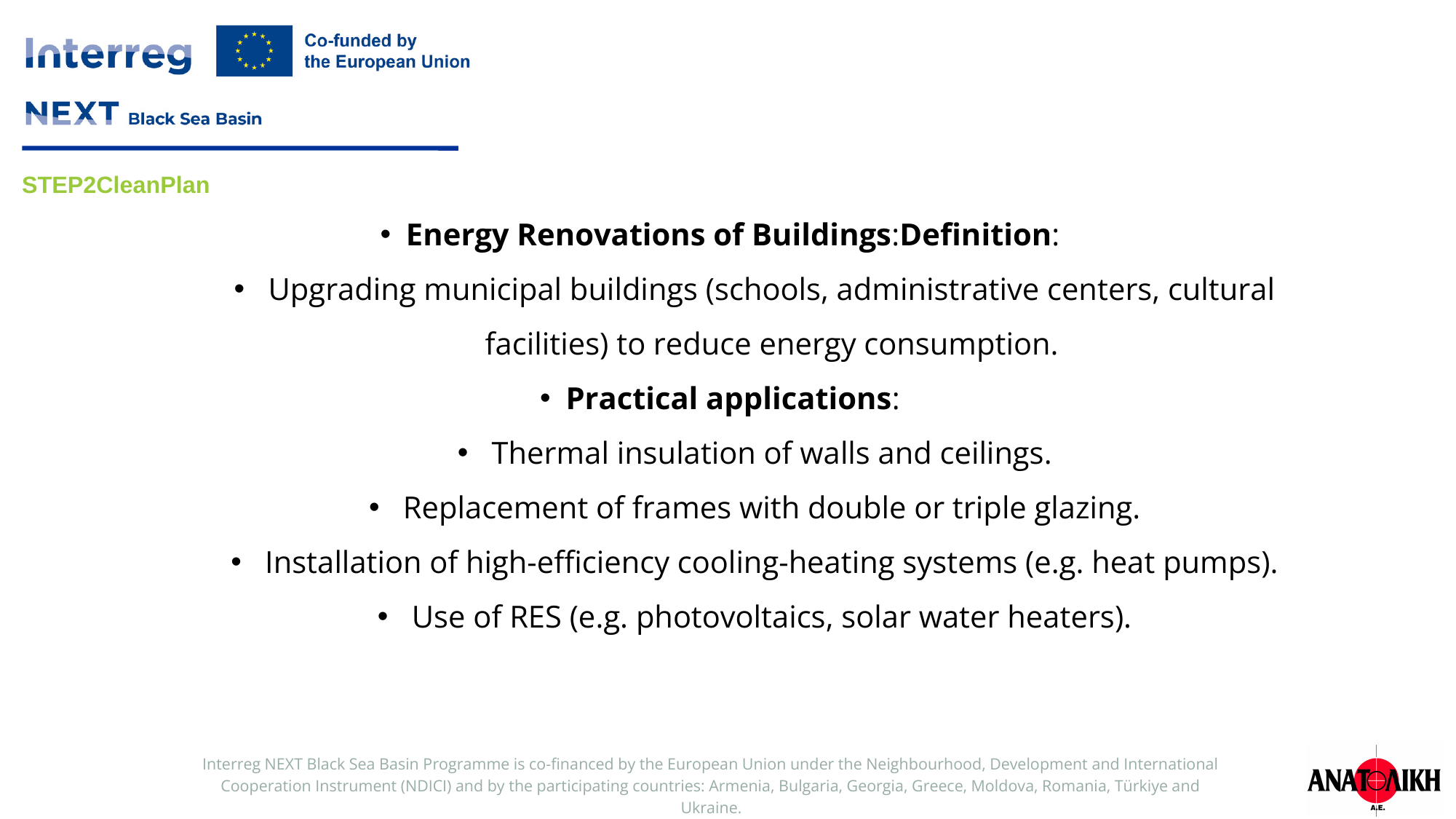

Energy Renovations of Buildings:Definition:
Upgrading municipal buildings (schools, administrative centers, cultural facilities) to reduce energy consumption.
Practical applications:
Thermal insulation of walls and ceilings.
Replacement of frames with double or triple glazing.
Installation of high-efficiency cooling-heating systems (e.g. heat pumps).
Use of RES (e.g. photovoltaics, solar water heaters).